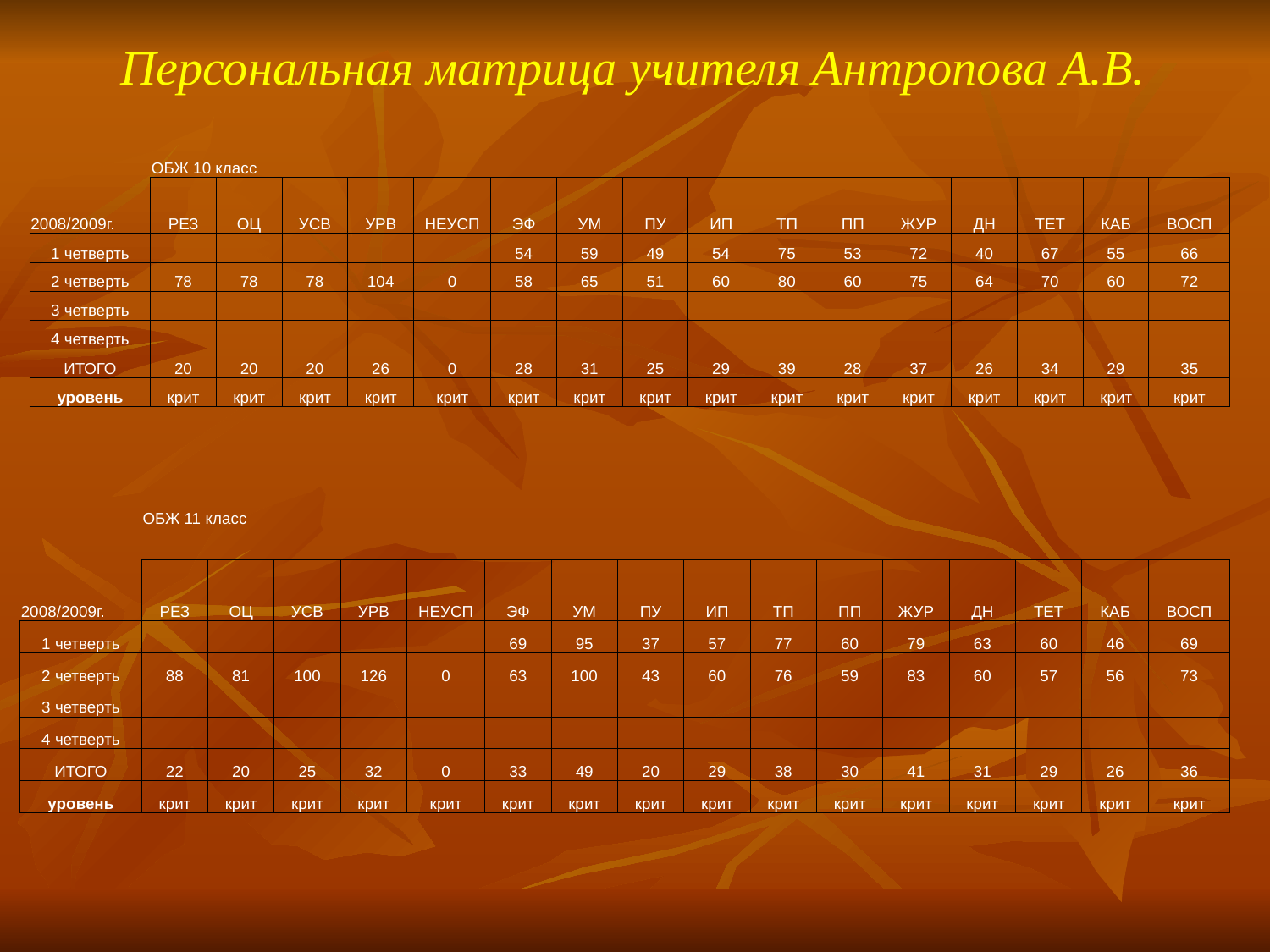

Персональная матрица учителя Антропова А.В.
|  | ОБЖ 10 класс |  |  |  |  |  |  |  |  |  |  |  |  |  |  |  |
| --- | --- | --- | --- | --- | --- | --- | --- | --- | --- | --- | --- | --- | --- | --- | --- | --- |
| 2008/2009г. | РЕЗ | ОЦ | УСВ | УРВ | НЕУСП | ЭФ | УМ | ПУ | ИП | ТП | ПП | ЖУР | ДН | ТЕТ | КАБ | ВОСП |
| 1 четверть |  |  |  |  |  | 54 | 59 | 49 | 54 | 75 | 53 | 72 | 40 | 67 | 55 | 66 |
| 2 четверть | 78 | 78 | 78 | 104 | 0 | 58 | 65 | 51 | 60 | 80 | 60 | 75 | 64 | 70 | 60 | 72 |
| 3 четверть |  |  |  |  |  |  |  |  |  |  |  |  |  |  |  |  |
| 4 четверть |  |  |  |  |  |  |  |  |  |  |  |  |  |  |  |  |
| ИТОГО | 20 | 20 | 20 | 26 | 0 | 28 | 31 | 25 | 29 | 39 | 28 | 37 | 26 | 34 | 29 | 35 |
| уровень | крит | крит | крит | крит | крит | крит | крит | крит | крит | крит | крит | крит | крит | крит | крит | крит |
|  | ОБЖ 11 класс |  |  |  |  |  |  |  |  |  |  |  |  |  |  |  |
| --- | --- | --- | --- | --- | --- | --- | --- | --- | --- | --- | --- | --- | --- | --- | --- | --- |
|  |  |  |  |  |  |  |  |  |  |  |  |  |  |  |  |  |
| 2008/2009г. | РЕЗ | ОЦ | УСВ | УРВ | НЕУСП | ЭФ | УМ | ПУ | ИП | ТП | ПП | ЖУР | ДН | ТЕТ | КАБ | ВОСП |
| 1 четверть |  |  |  |  |  | 69 | 95 | 37 | 57 | 77 | 60 | 79 | 63 | 60 | 46 | 69 |
| 2 четверть | 88 | 81 | 100 | 126 | 0 | 63 | 100 | 43 | 60 | 76 | 59 | 83 | 60 | 57 | 56 | 73 |
| 3 четверть |  |  |  |  |  |  |  |  |  |  |  |  |  |  |  |  |
| 4 четверть |  |  |  |  |  |  |  |  |  |  |  |  |  |  |  |  |
| ИТОГО | 22 | 20 | 25 | 32 | 0 | 33 | 49 | 20 | 29 | 38 | 30 | 41 | 31 | 29 | 26 | 36 |
| уровень | крит | крит | крит | крит | крит | крит | крит | крит | крит | крит | крит | крит | крит | крит | крит | крит |